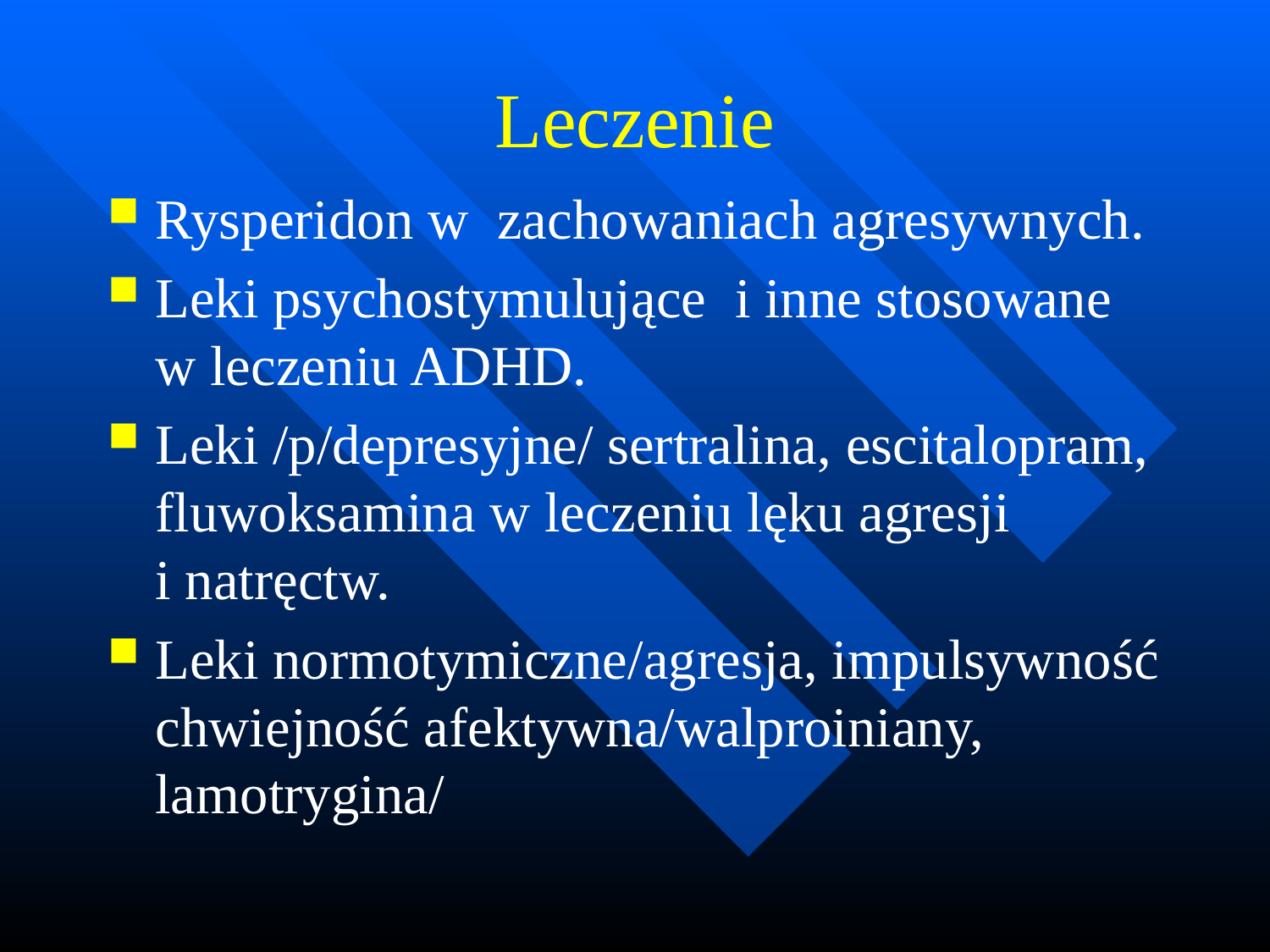

# Leczenie
Rysperidon w  zachowaniach agresywnych.
Leki psychostymulujące  i inne stosowane w leczeniu ADHD.
Leki /p/depresyjne/ sertralina, escitalopram, fluwoksamina w leczeniu lęku agresji
i natręctw.
Leki normotymiczne/agresja, impulsywność chwiejność afektywna/walproiniany, lamotrygina/